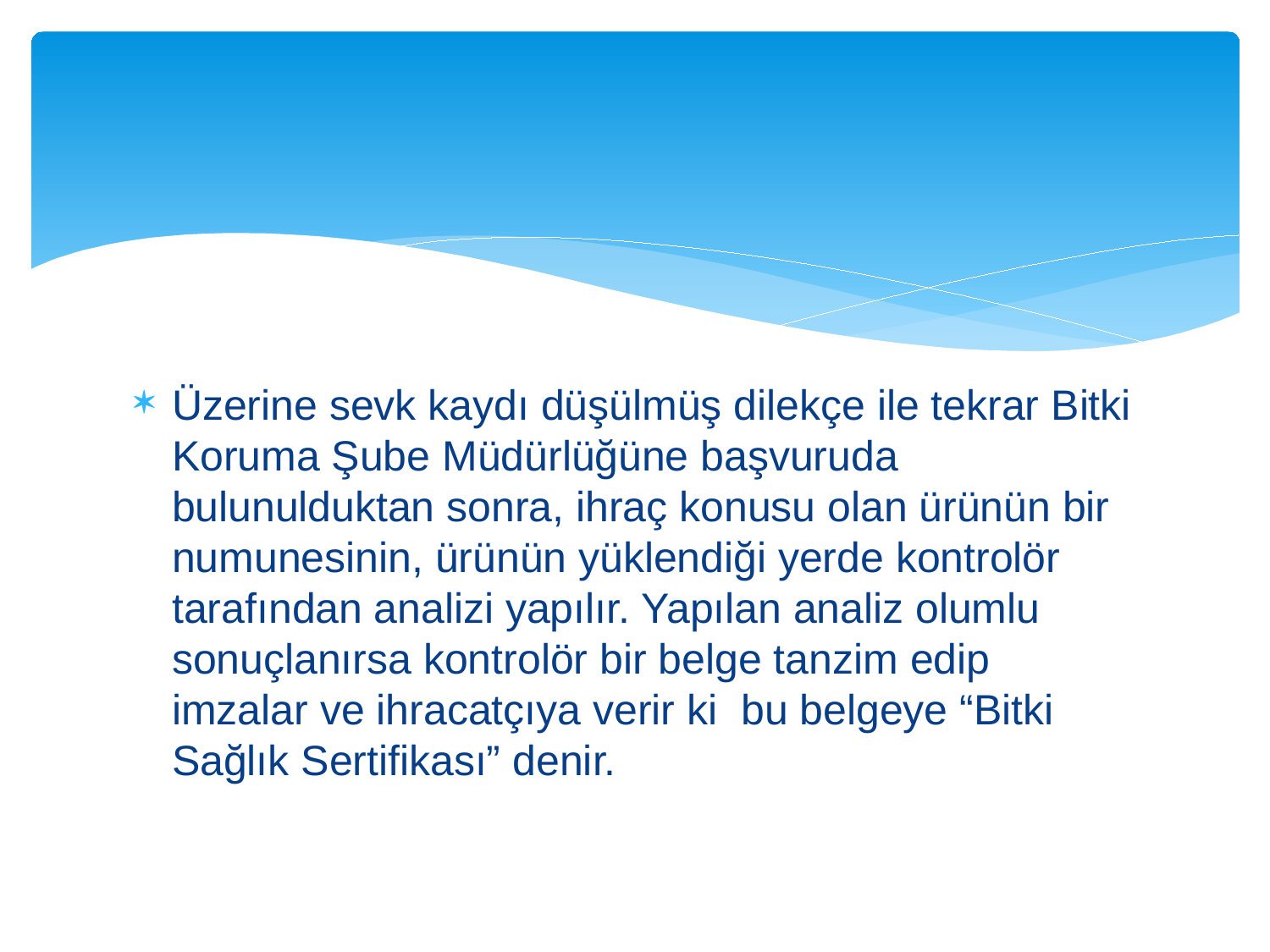

#
Üzerine sevk kaydı düşülmüş dilekçe ile tekrar Bitki Koruma Şube Müdürlüğüne başvuruda bulunulduktan sonra, ihraç konusu olan ürünün bir numunesinin, ürünün yüklendiği yerde kontrolör tarafından analizi yapılır. Yapılan analiz olumlu sonuçlanırsa kontrolör bir belge tanzim edip imzalar ve ihracatçıya verir ki  bu belgeye “Bitki Sağlık Sertifikası” denir.